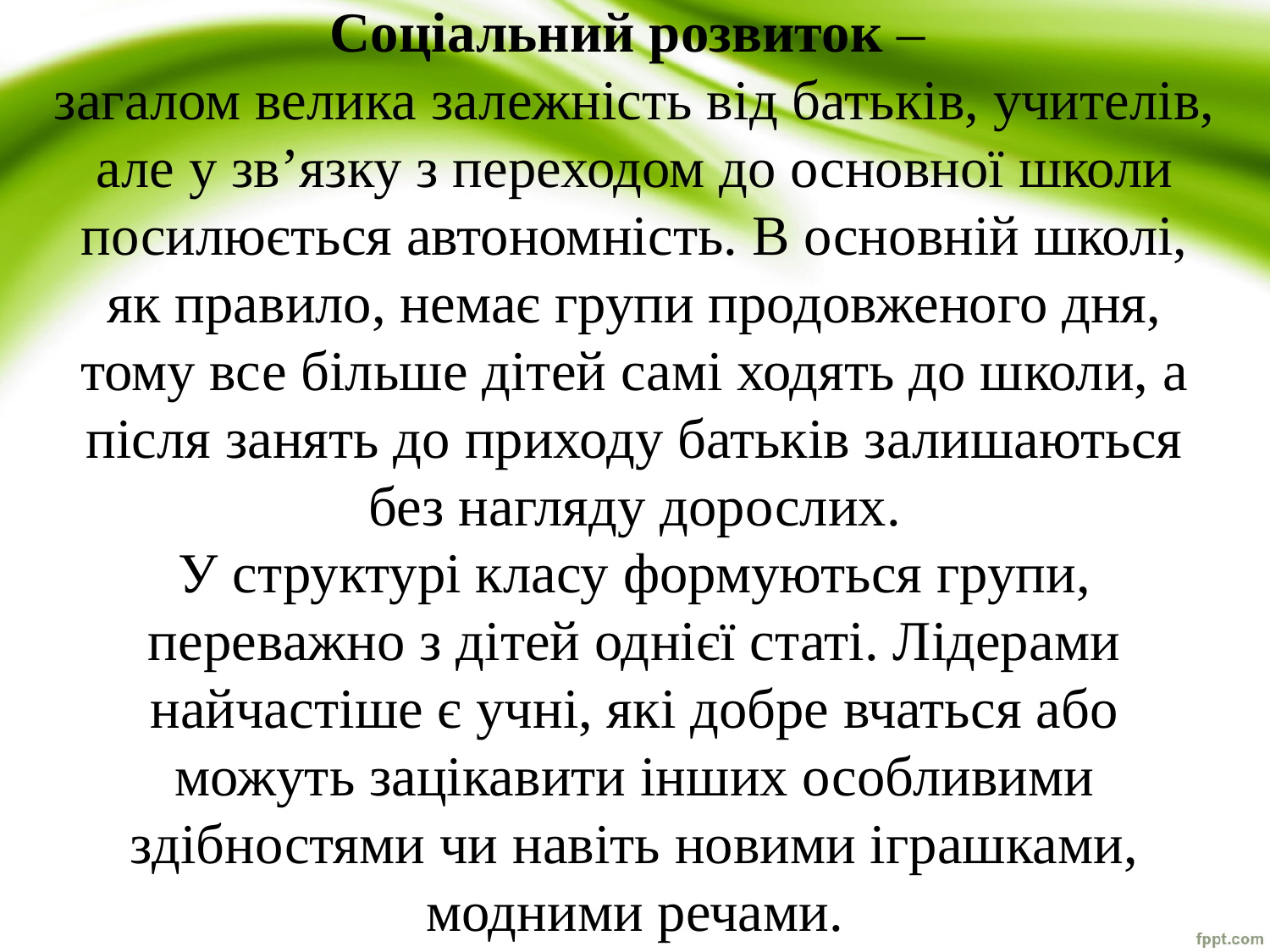

# Соціальний розвиток – загалом велика залежність від батьків, учителів, але у зв’язку з переходом до основної школи посилюється автономність. В основній школі, як правило, немає групи продовженого дня, тому все більше дітей самі ходять до школи, а після занять до приходу батьків залишаються без нагляду дорослих. У структурі класу формуються групи, переважно з дітей однієї статі. Лідерами найчастіше є учні, які добре вчаться або можуть зацікавити інших особливими здібностями чи навіть новими іграшками, модними речами.